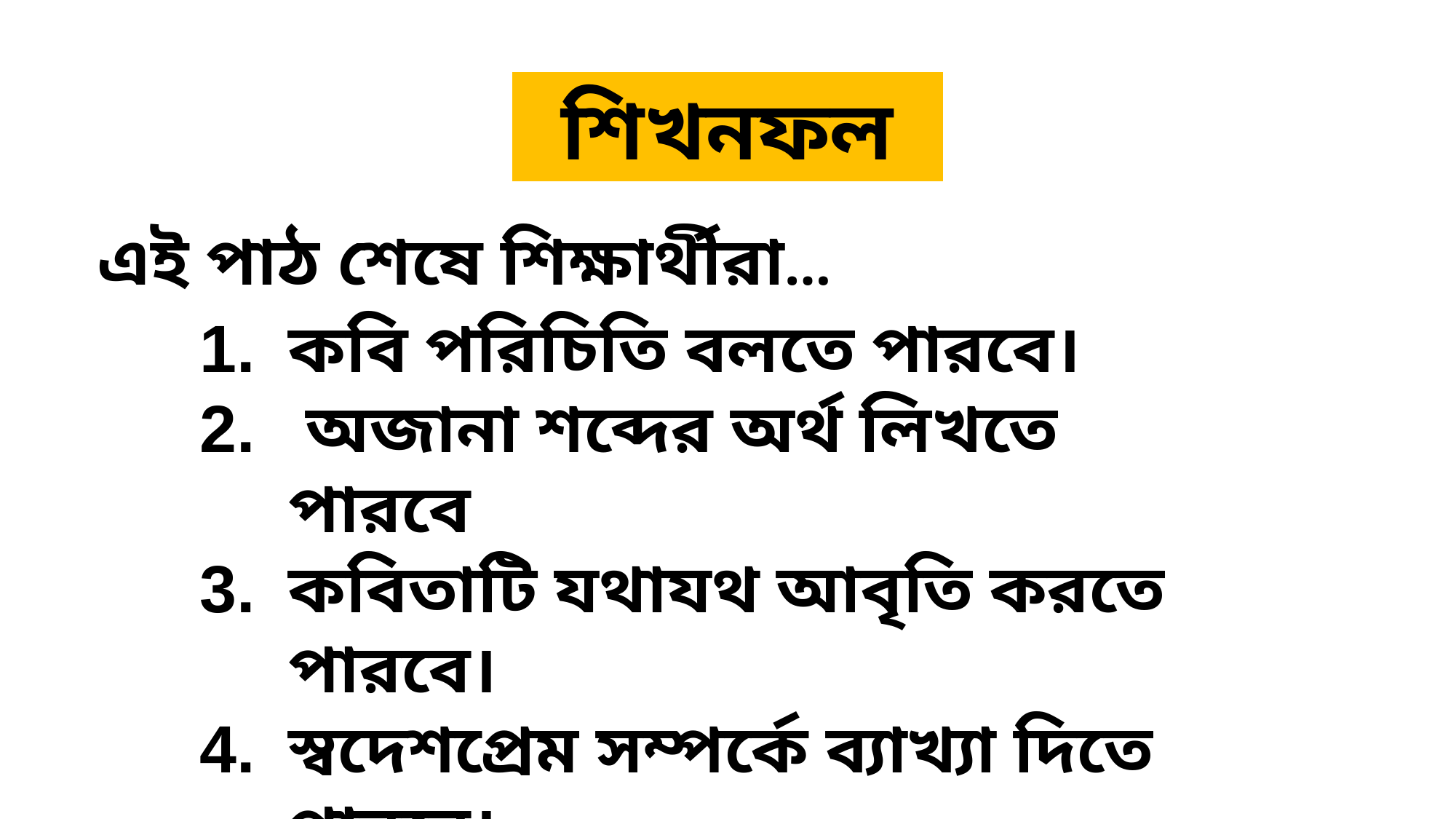

শিখনফল
এই পাঠ শেষে শিক্ষার্থীরা…
কবি পরিচিতি বলতে পারবে।
 অজানা শব্দের অর্থ লিখতে পারবে
কবিতাটি যথাযথ আবৃতি করতে পারবে।
স্বদেশপ্রেম সম্পর্কে ব্যাখ্যা দিতে পারবে।